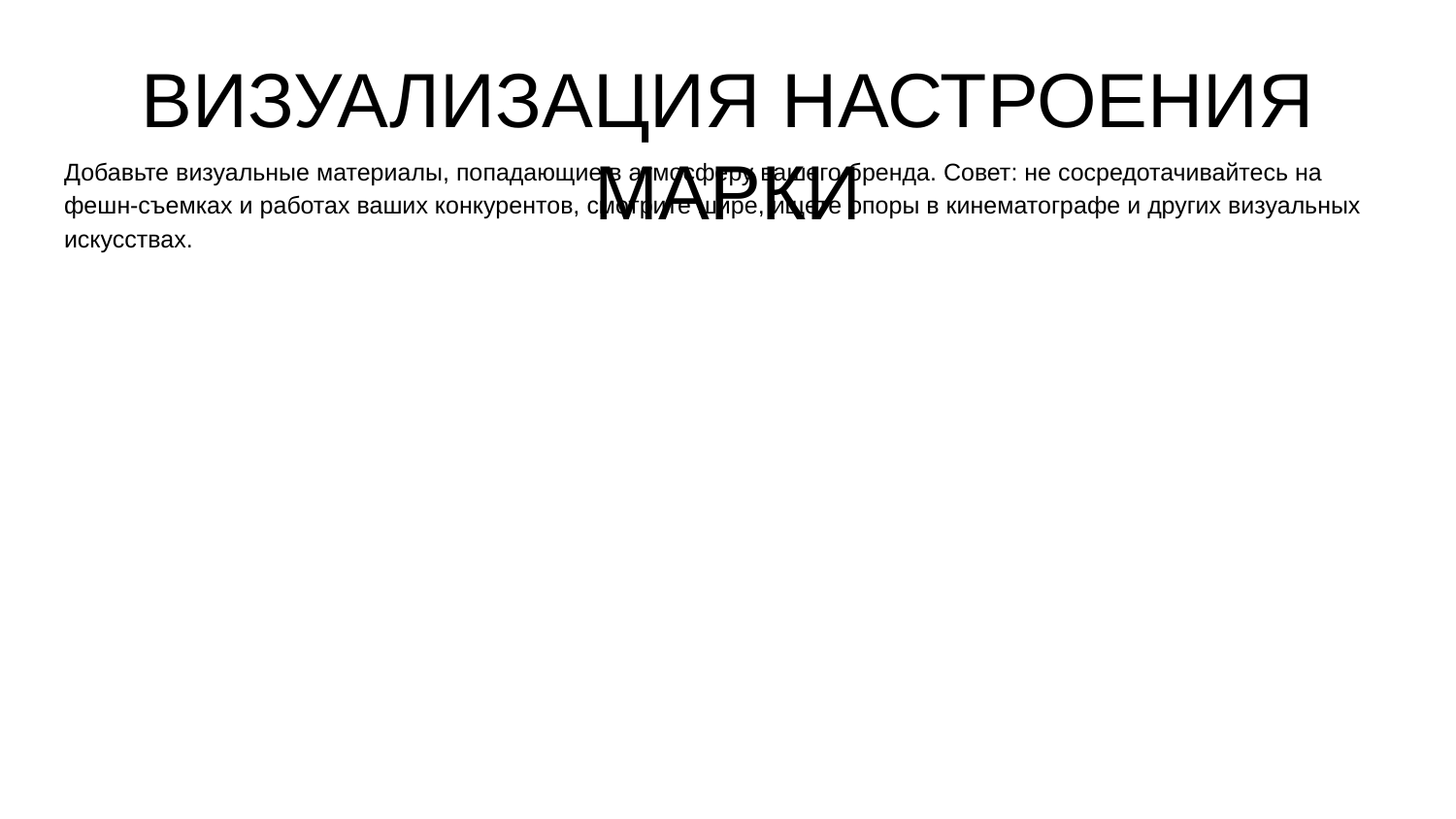

ВИЗУАЛИЗАЦИЯ НАСТРОЕНИЯ МАРКИ
Добавьте визуальные материалы, попадающие в атмосферу вашего бренда. Совет: не сосредотачивайтесь на фешн-съемках и работах ваших конкурентов, смотрите шире, ищете опоры в кинематографе и других визуальных искусствах.